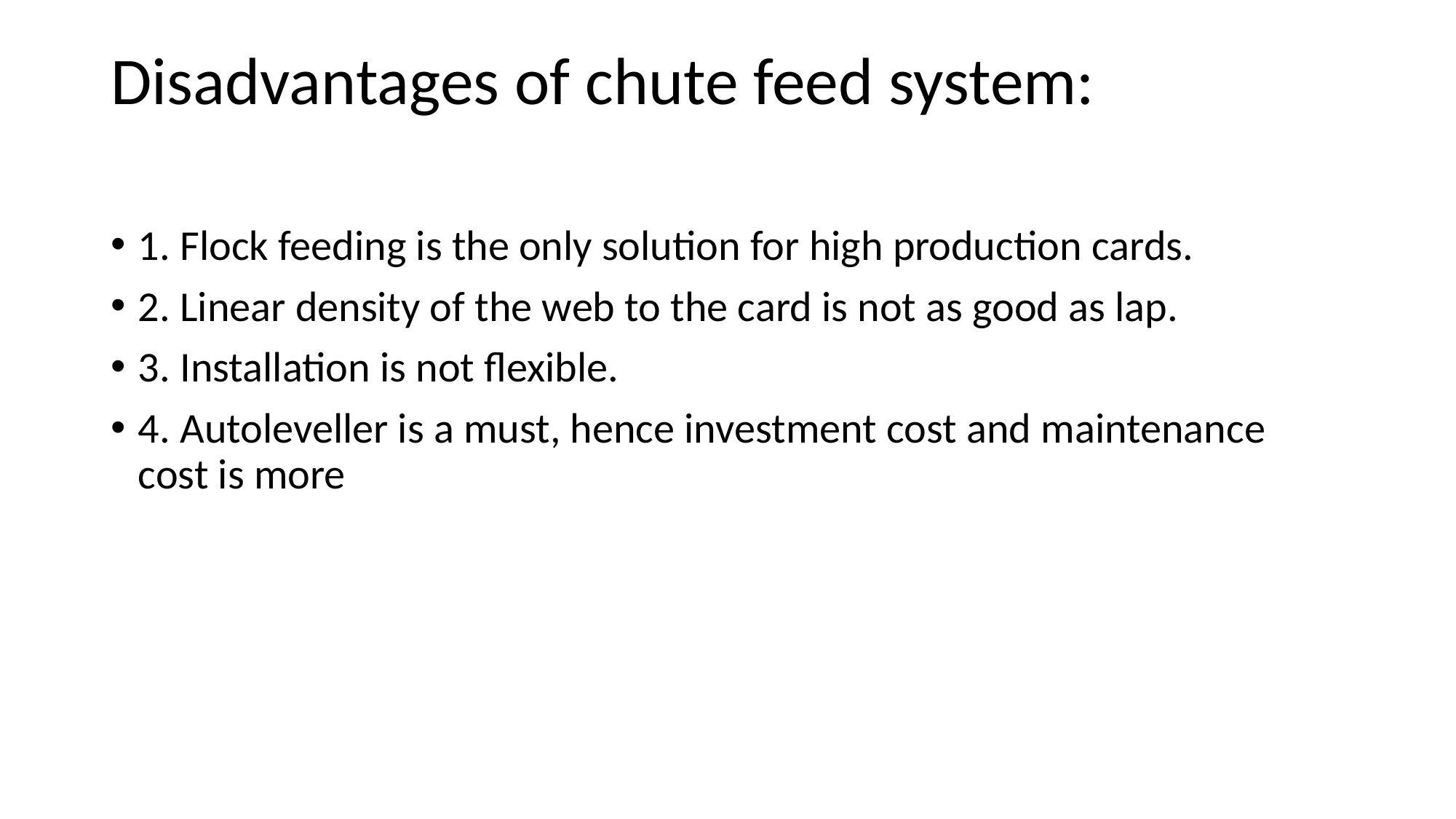

# Disadvantages of chute feed system:
1. Flock feeding is the only solution for high production cards.
2. Linear density of the web to the card is not as good as lap.
3. Installation is not flexible.
4. Autoleveller is a must, hence investment cost and maintenance cost is more